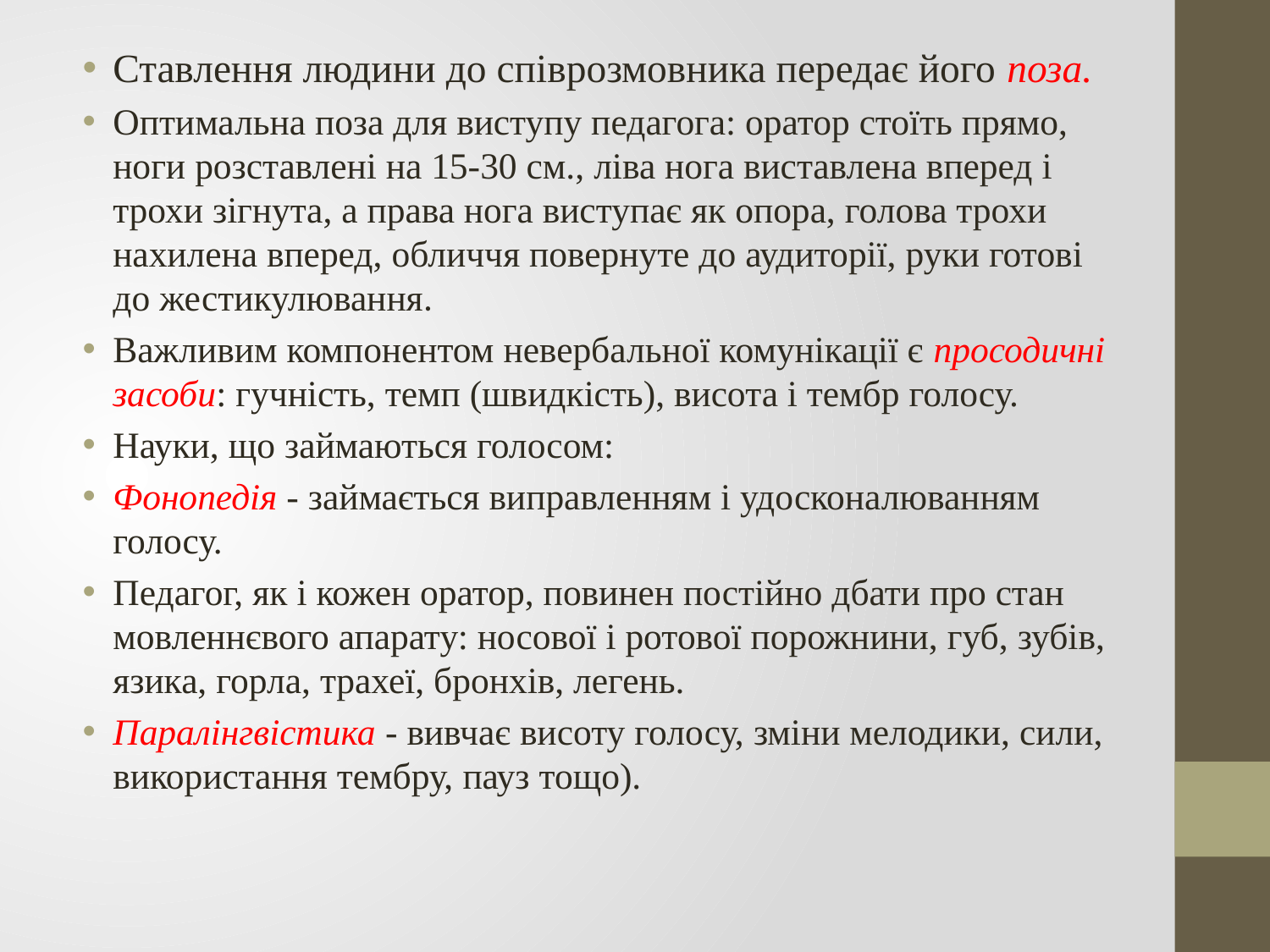

Ставлення людини до співрозмовника передає його поза.
Оптимальна поза для виступу педагога: оратор стоїть прямо, ноги розставлені на 15-30 см., ліва нога виставлена вперед і трохи зігнута, а права нога виступає як опора, голова трохи нахилена вперед, обличчя повернуте до аудиторії, руки готові до жестикулювання.
Важливим компонентом невербальної комунікації є просодичні засоби: гучність, темп (швидкість), висота і тембр голосу.
Науки, що займаються голосом:
Фонопедія - займається виправленням і удосконалюванням голосу.
Педагог, як і кожен оратор, повинен постійно дбати про стан мовленнєвого апарату: носової і ротової порожнини, губ, зубів, язика, горла, трахеї, бронхів, легень.
Паралінгвістика - вивчає висоту голосу, зміни мелодики, сили, використання тембру, пауз тощо).

#